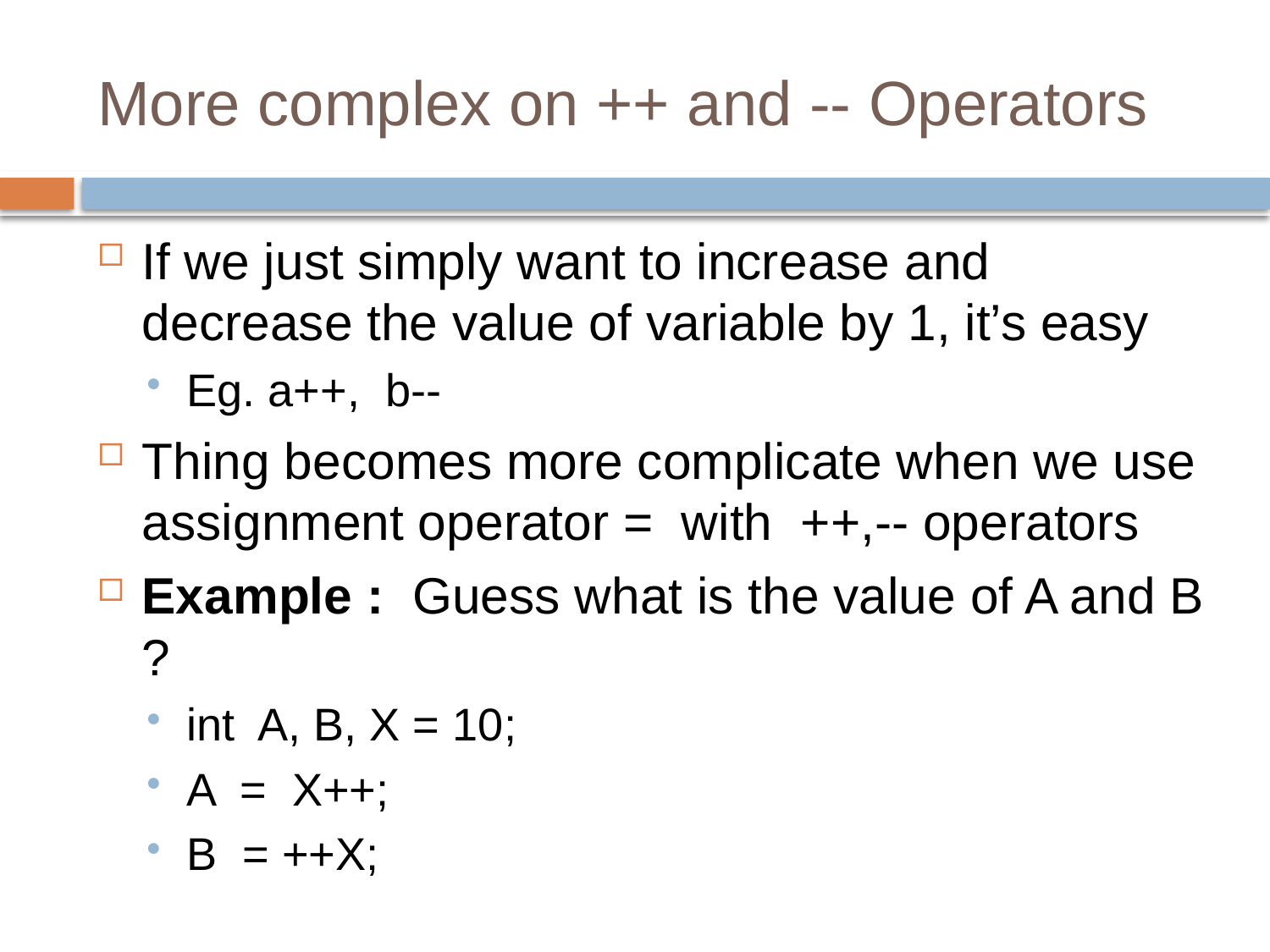

# More complex on ++ and -- Operators
If we just simply want to increase and decrease the value of variable by 1, it’s easy
Eg. a++,  b--
Thing becomes more complicate when we use assignment operator =  with  ++,-- operators
Example :  Guess what is the value of A and B ?
int  A, B, X = 10;
A  =  X++;
B  = ++X;